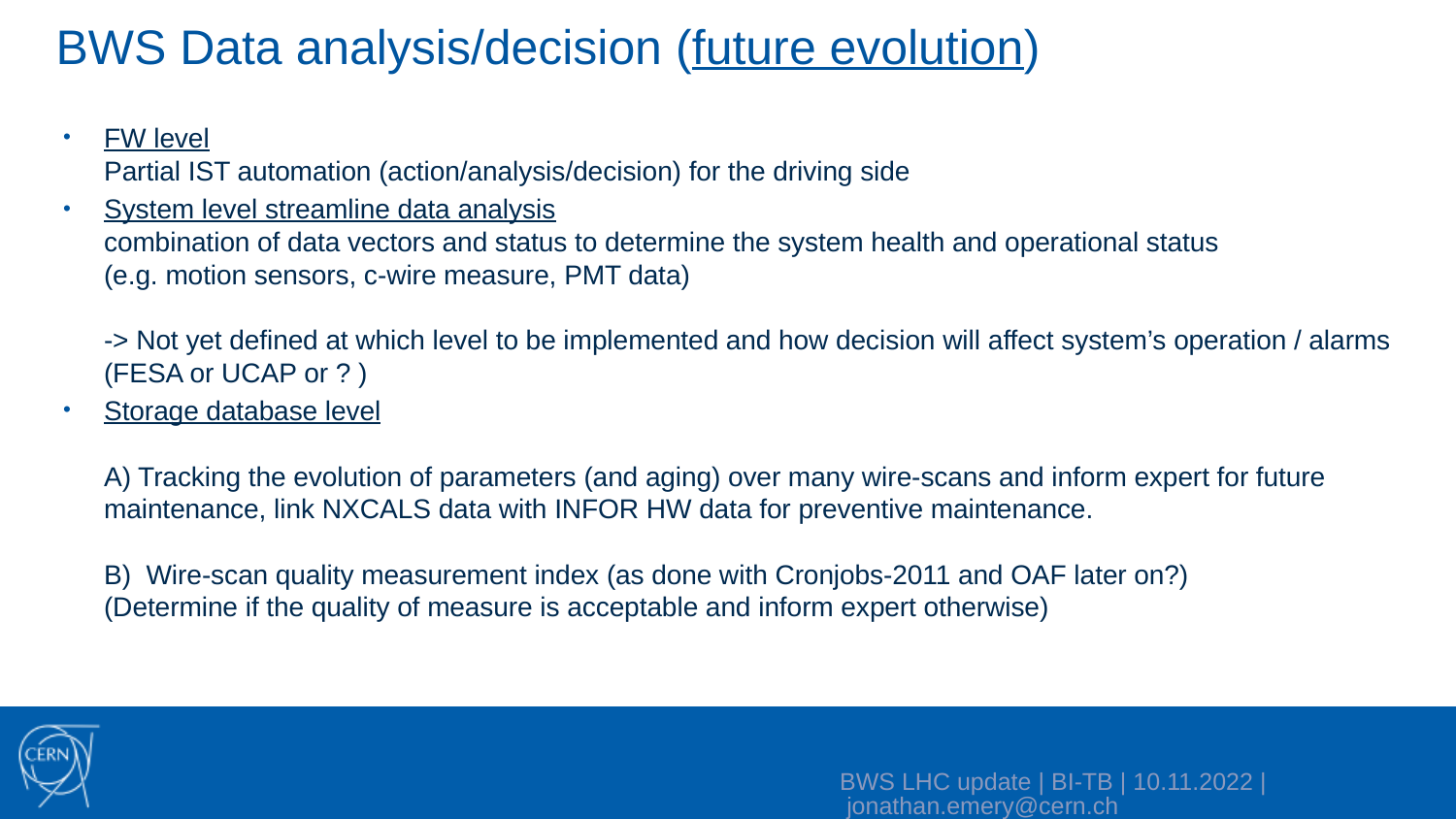

# BWS Data analysis/decision (future evolution)
FW level
Partial IST automation (action/analysis/decision) for the driving side
System level streamline data analysis
combination of data vectors and status to determine the system health and operational status
(e.g. motion sensors, c-wire measure, PMT data)
-> Not yet defined at which level to be implemented and how decision will affect system’s operation / alarms (FESA or UCAP or ? )
Storage database level
A) Tracking the evolution of parameters (and aging) over many wire-scans and inform expert for future maintenance, link NXCALS data with INFOR HW data for preventive maintenance.
B)  Wire-scan quality measurement index (as done with Cronjobs-2011 and OAF later on?)
(Determine if the quality of measure is acceptable and inform expert otherwise)
BWS LHC update | BI-TB | 10.11.2022 | jonathan.emery@cern.ch